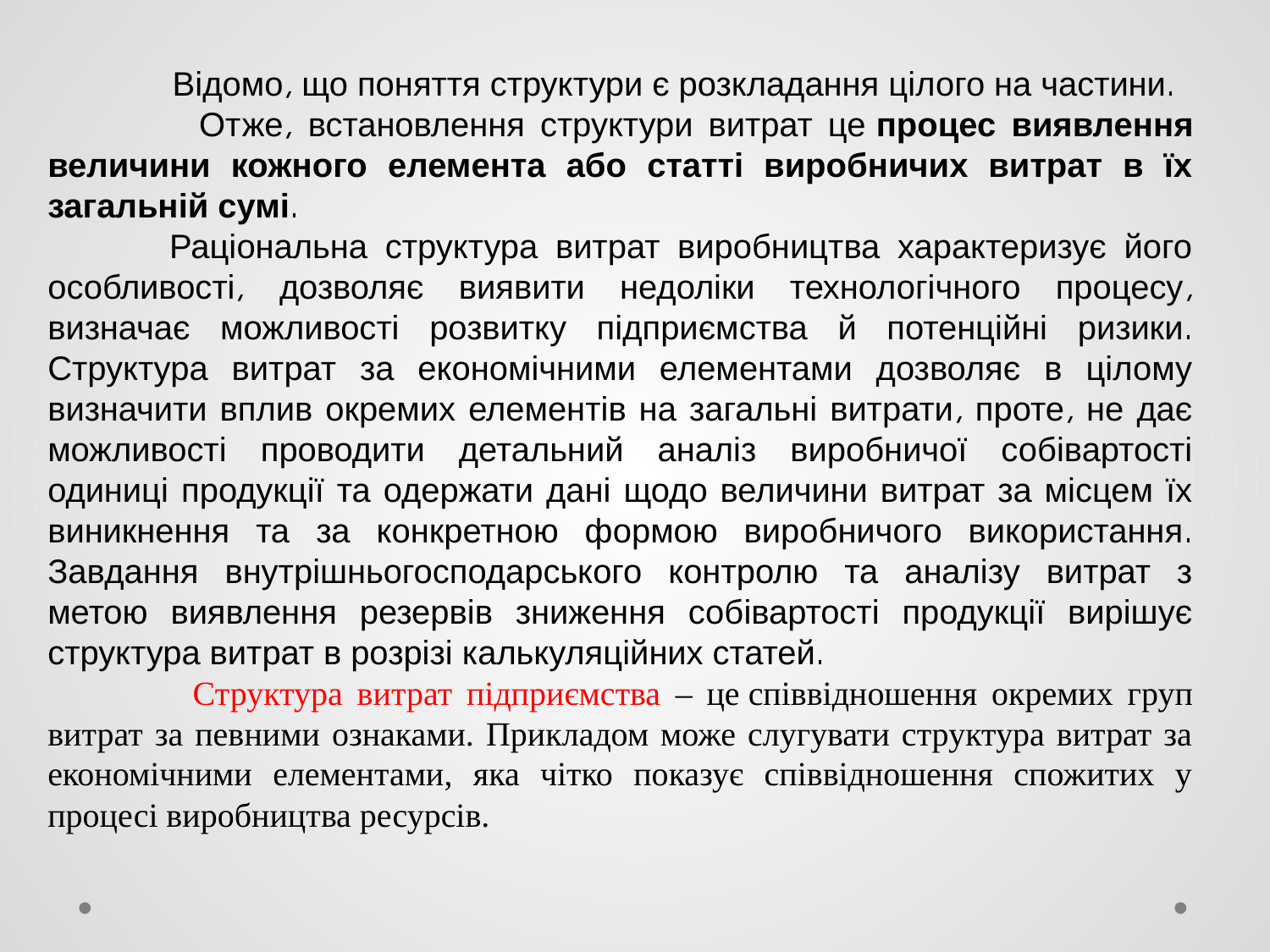

Відомо, що поняття структури є розкладання цілого на частини.
      Отже, встановлення структури витрат це процес виявлення величини кожного елемента або статті виробничих витрат в їх загальній сумі.
    Раціональна структура витрат виробництва характеризує його особливості, дозволяє виявити недоліки технологічного процесу, визначає можливості розвитку підприємства й потенційні ризики. Структура витрат за економічними елементами дозволяє в цілому визначити вплив окремих елементів на загальні витрати, проте, не дає можливості проводити детальний аналіз виробничої собівартості одиниці продукції та одержати дані щодо величини витрат за місцем їх виникнення та за конкретною формою виробничого використання. Завдання внутрішньогосподарського контролю та аналізу витрат з метою виявлення резервів зниження собівартості продукції вирішує структура витрат в розрізі калькуляційних статей.
      Структура витрат підприємства – це співвідношення окремих груп витрат за певними ознаками. Прикладом може слугувати структура витрат за економічними елементами, яка чітко показує співвідношення спожитих у процесі виробництва ресурсів.